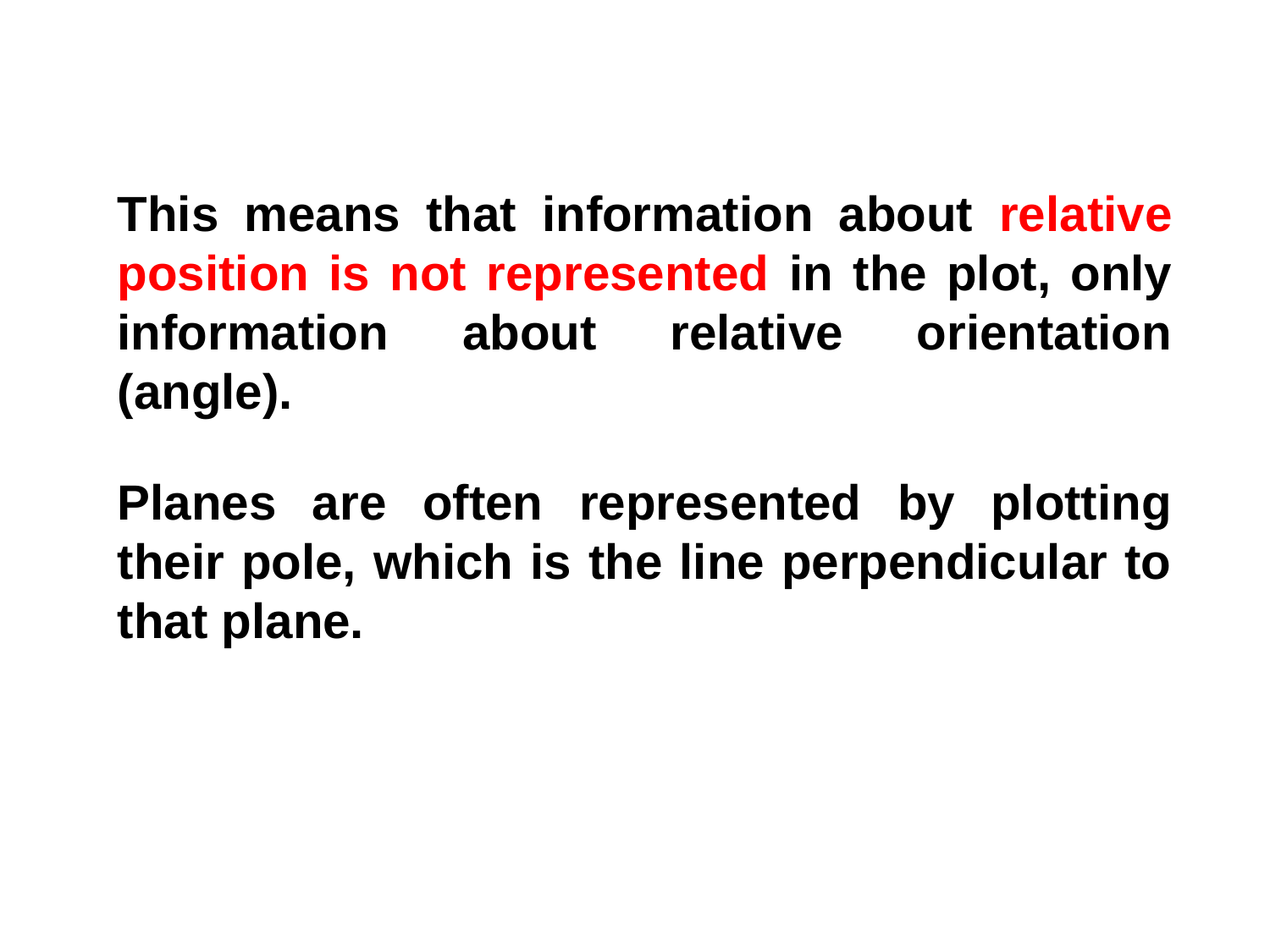

This means that information about relative position is not represented in the plot, only information about relative orientation (angle).

Planes are often represented by plotting their pole, which is the line perpendicular to that plane.